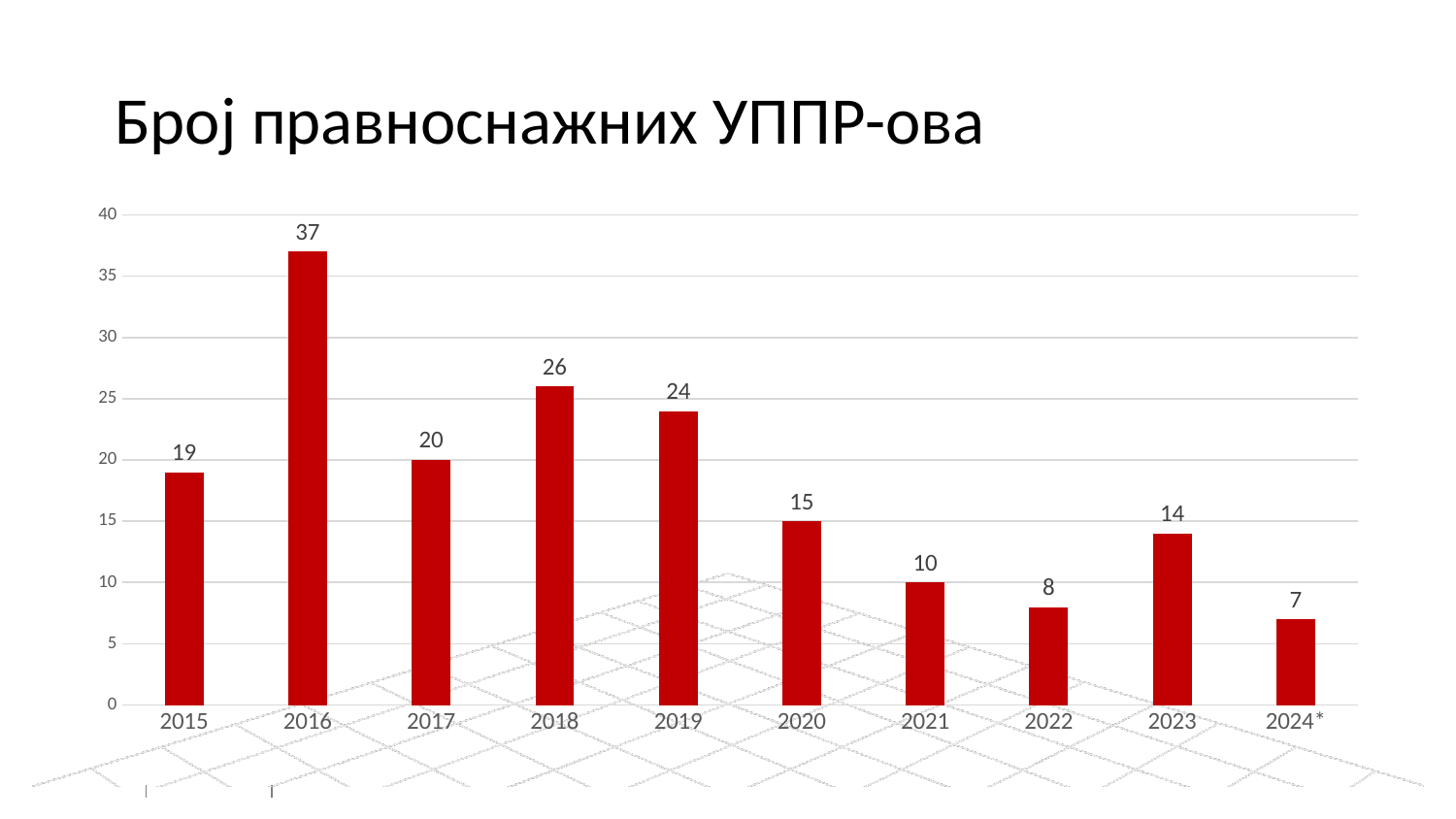

# Број правноснажних УППР-ова

### Chart

| Category |  |
|---|---|
| 2015 | 19.0 |
| 2016 | 37.0 |
| 2017 | 20.0 |
| 2018 | 26.0 |
| 2019 | 24.0 |
| 2020 | 15.0 |
| 2021 | 10.0 |
| 2022 | 8.0 |
| 2023 | 14.0 |
| 2024* | 7.0 |